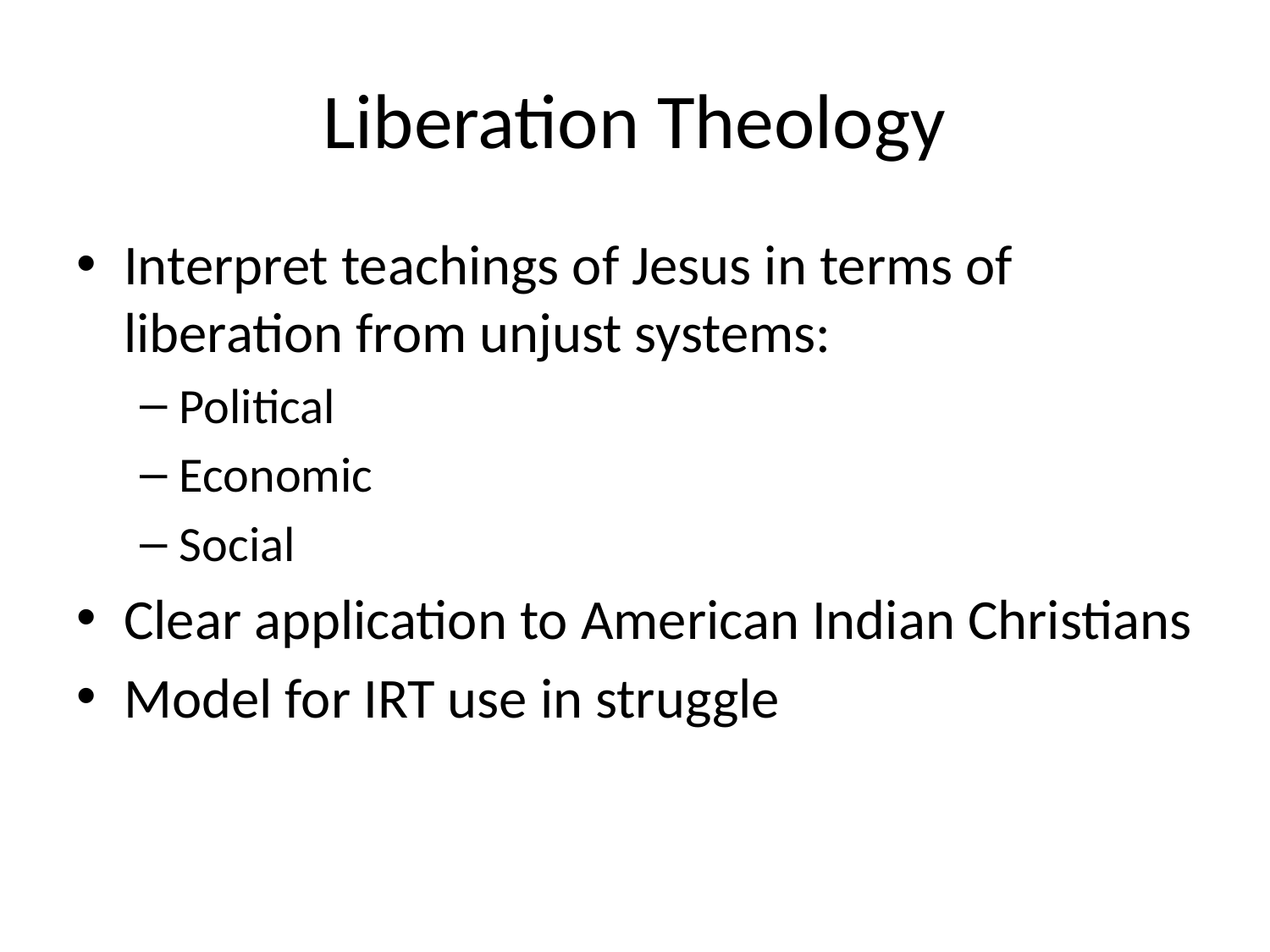

# Liberation Theology
Interpret teachings of Jesus in terms of liberation from unjust systems:
Political
Economic
Social
Clear application to American Indian Christians
Model for IRT use in struggle